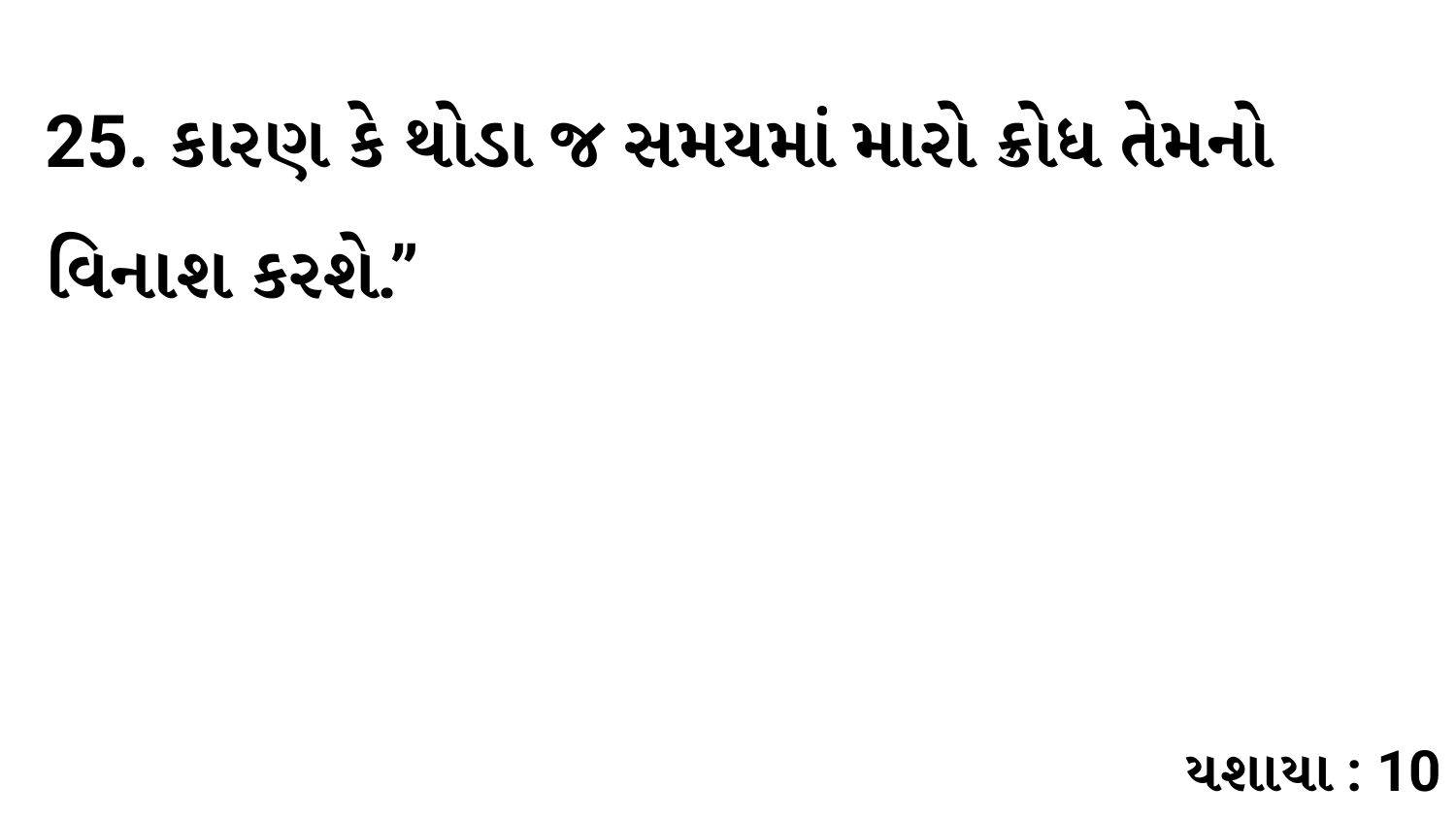

25. કારણ કે થોડા જ સમયમાં મારો ક્રોધ તેમનો વિનાશ કરશે.”
યશાયા : 10